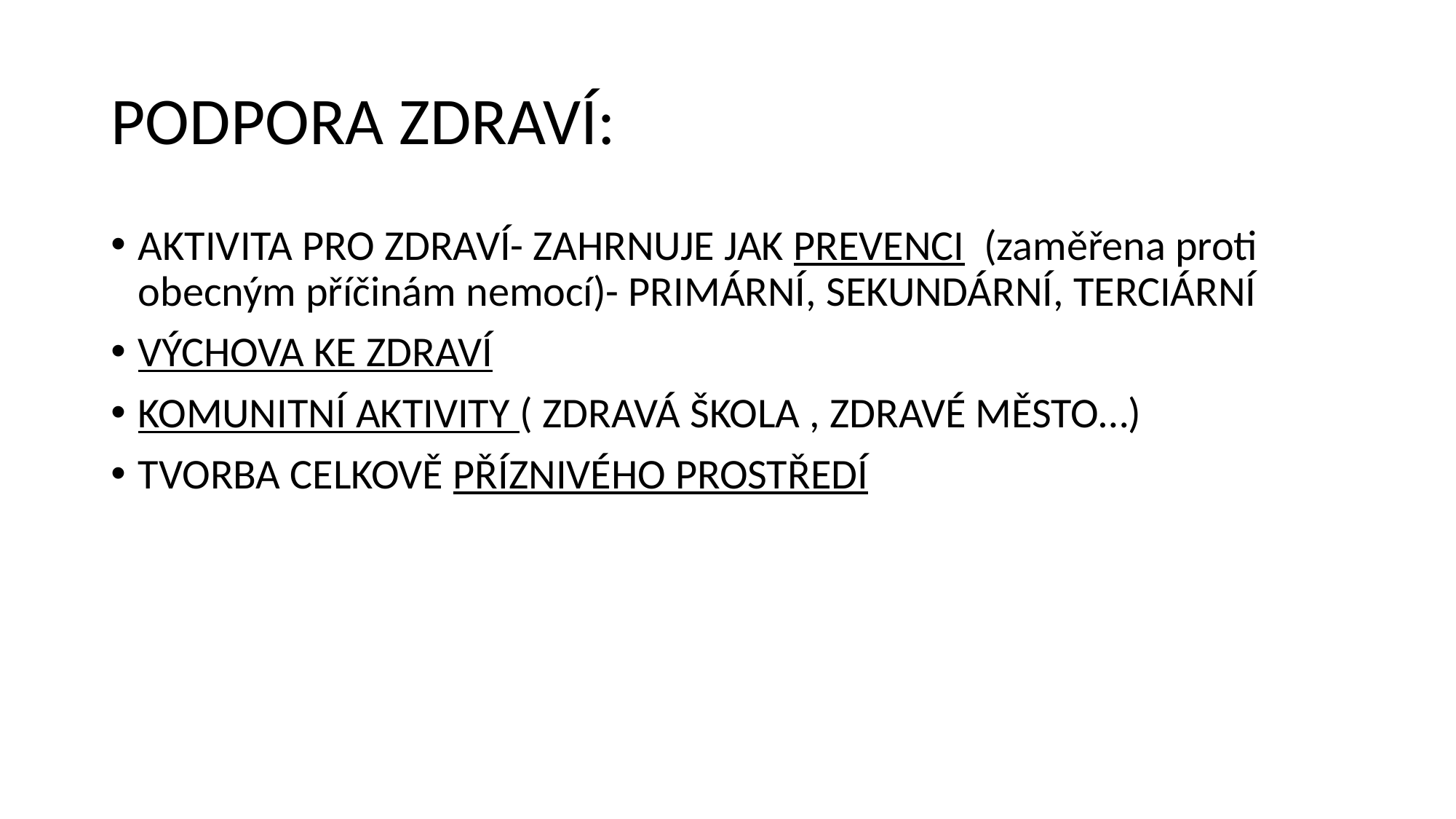

# PODPORA ZDRAVÍ:
AKTIVITA PRO ZDRAVÍ- ZAHRNUJE JAK PREVENCI  (zaměřena proti obecným příčinám nemocí)- PRIMÁRNÍ, SEKUNDÁRNÍ, TERCIÁRNÍ
VÝCHOVA KE ZDRAVÍ
KOMUNITNÍ AKTIVITY ( ZDRAVÁ ŠKOLA , ZDRAVÉ MĚSTO…)
TVORBA CELKOVĚ PŘÍZNIVÉHO PROSTŘEDÍ